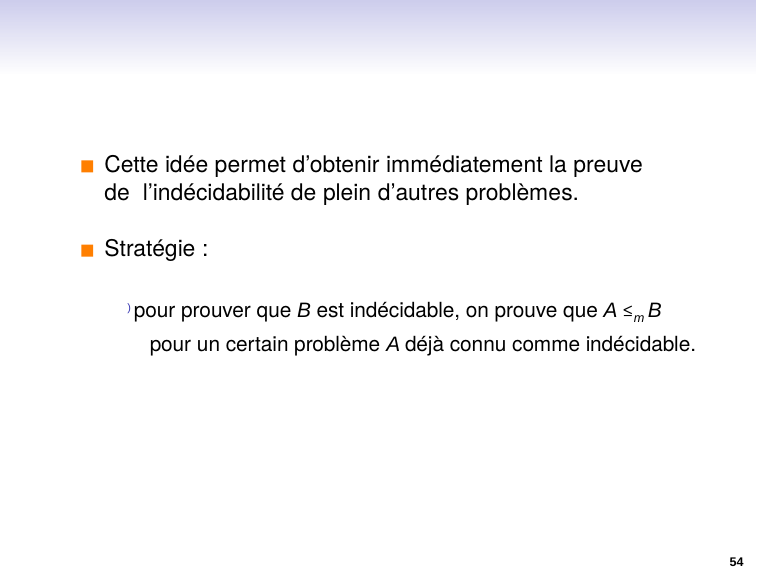

# Cette idée permet d’obtenir immédiatement la preuve de  l’indécidabilité de plein d’autres problèmes.

Stratégie :

) pour prouver que B est indécidable, on prouve que A ≤m B
pour un certain problème A déjà connu comme indécidable.

54